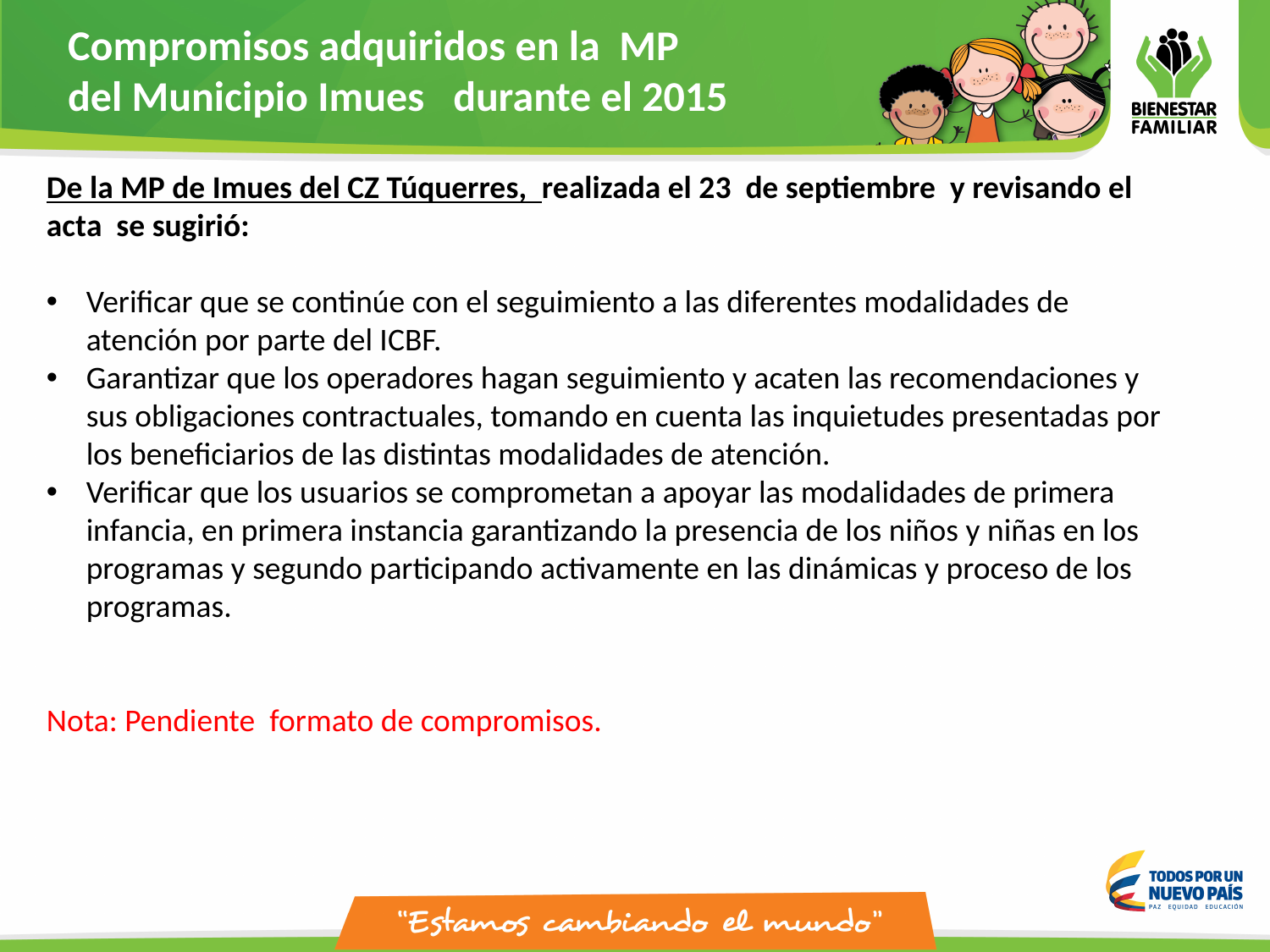

Compromisos adquiridos en la  MP
del Municipio Imues   durante el 2015
De la MP de Imues del CZ Túquerres,  realizada el 23  de septiembre  y revisando el acta  se sugirió:

Verificar que se continúe con el seguimiento a las diferentes modalidades de atención por parte del ICBF.
Garantizar que los operadores hagan seguimiento y acaten las recomendaciones y sus obligaciones contractuales, tomando en cuenta las inquietudes presentadas por los beneficiarios de las distintas modalidades de atención.
Verificar que los usuarios se comprometan a apoyar las modalidades de primera infancia, en primera instancia garantizando la presencia de los niños y niñas en los programas y segundo participando activamente en las dinámicas y proceso de los programas.

Nota: Pendiente  formato de compromisos.